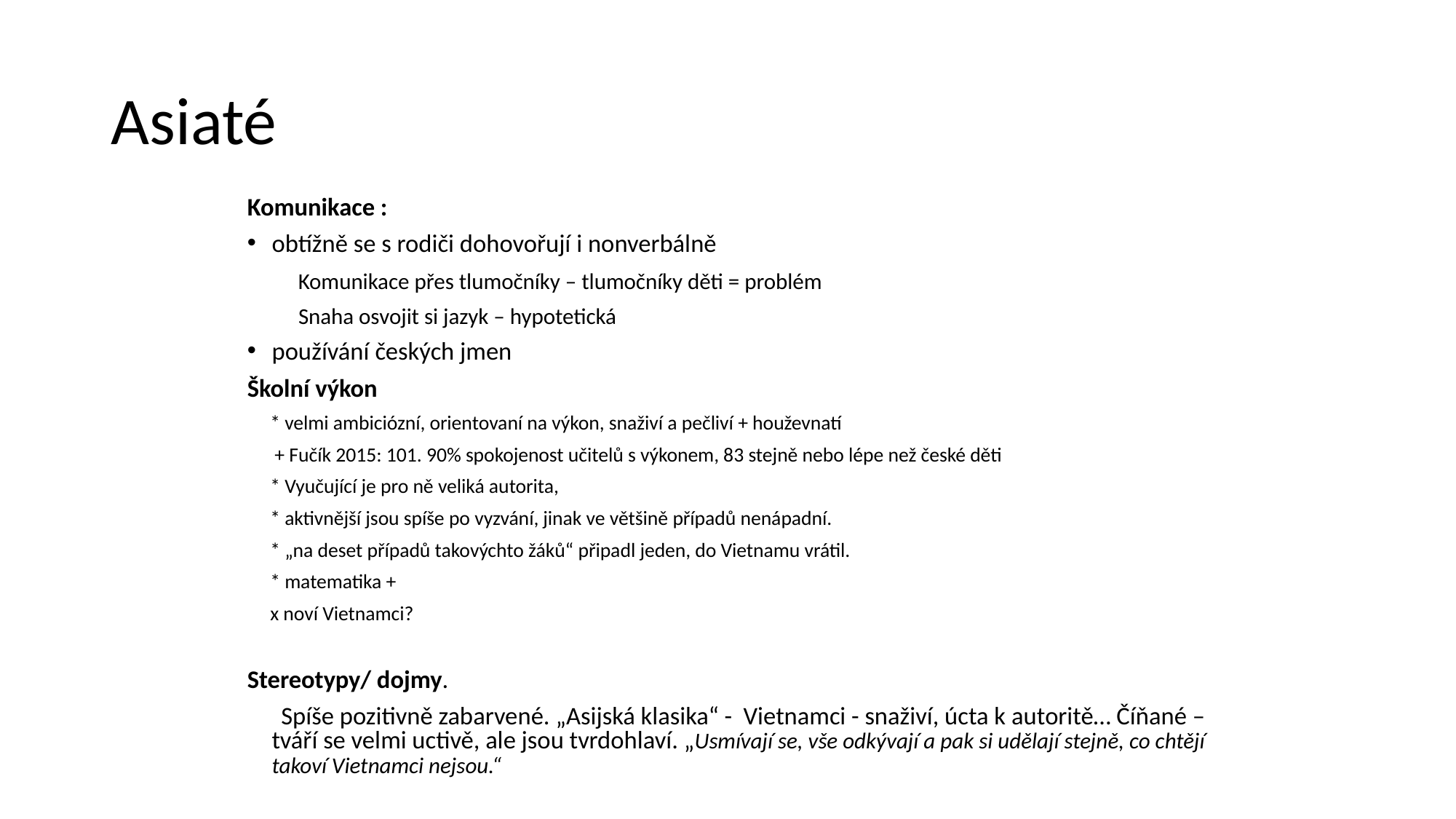

# Asiaté
Komunikace :
obtížně se s rodiči dohovořují i nonverbálně
         Komunikace přes tlumočníky – tlumočníky děti = problém
          Snaha osvojit si jazyk – hypotetická
používání českých jmen
Školní výkon
     * velmi ambiciózní, orientovaní na výkon, snaživí a pečliví + houževnatí
      + Fučík 2015: 101. 90% spokojenost učitelů s výkonem, 83 stejně nebo lépe než české děti
     * Vyučující je pro ně veliká autorita,
     * aktivnější jsou spíše po vyzvání, jinak ve většině případů nenápadní.
     * „na deset případů takovýchto žáků“ připadl jeden, do Vietnamu vrátil.
     * matematika +
     x noví Vietnamci?

Stereotypy/ dojmy.
      Spíše pozitivně zabarvené. „Asijská klasika“ -  Vietnamci - snaživí, úcta k autoritě… Číňané – tváří se velmi uctivě, ale jsou tvrdohlaví. „Usmívají se, vše odkývají a pak si udělají stejně, co chtějí takoví Vietnamci nejsou.“